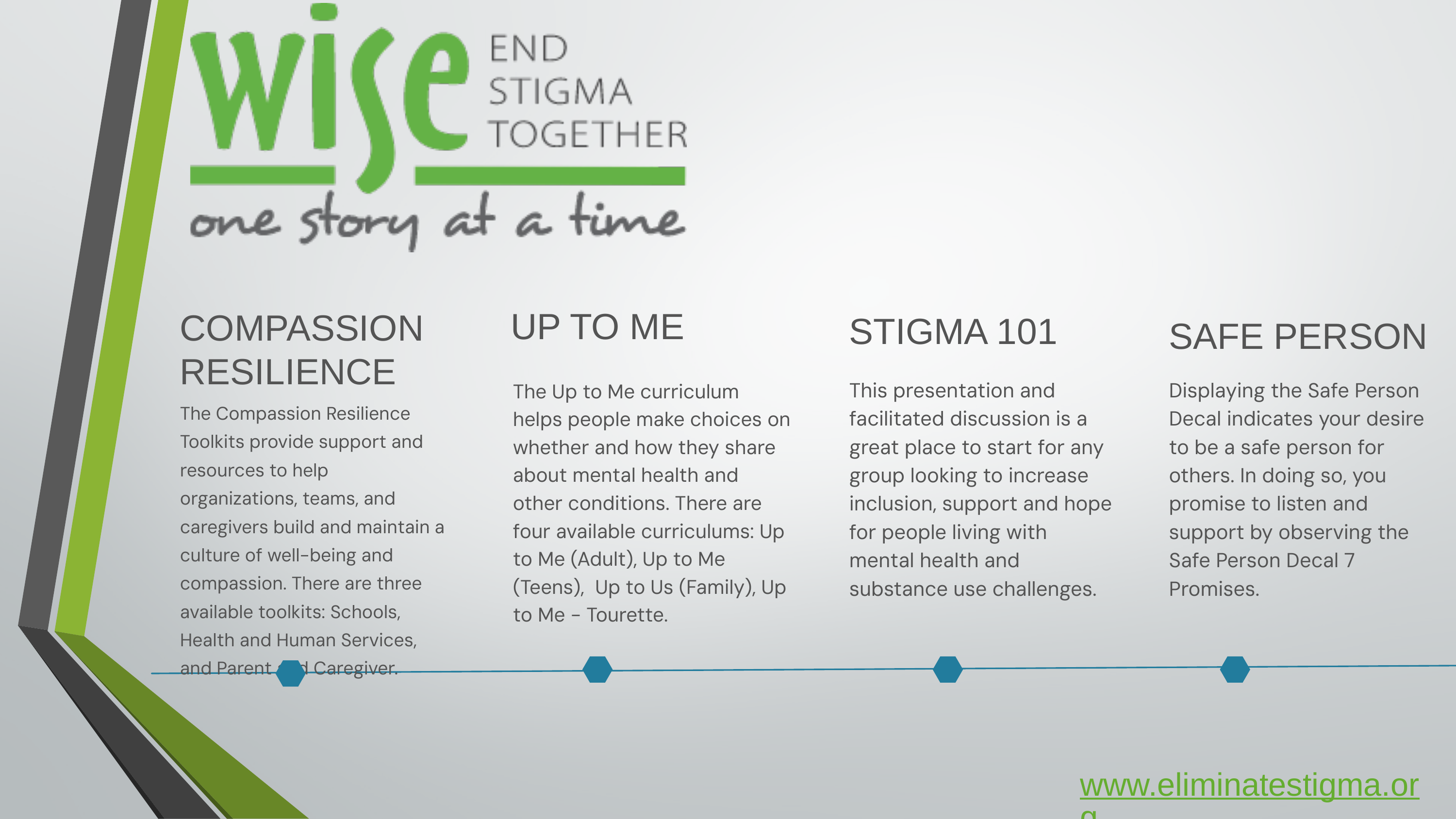

UP TO ME
The Up to Me curriculum helps people make choices on whether and how they share about mental health and other conditions. There are four available curriculums: Up to Me (Adult), Up to Me (Teens),  Up to Us (Family), Up to Me - Tourette.

COMPASSION RESILIENCE
The Compassion Resilience Toolkits provide support and resources to help organizations, teams, and caregivers build and maintain a culture of well-being and compassion. There are three available toolkits: Schools, Health and Human Services, and Parent and Caregiver.
STIGMA 101
This presentation and facilitated discussion is a great place to start for any group looking to increase inclusion, support and hope for people living with mental health and substance use challenges.
SAFE PERSON
Displaying the Safe Person Decal indicates your desire to be a safe person for others. In doing so, you promise to listen and support by observing the Safe Person Decal 7 Promises.

www.eliminatestigma.org